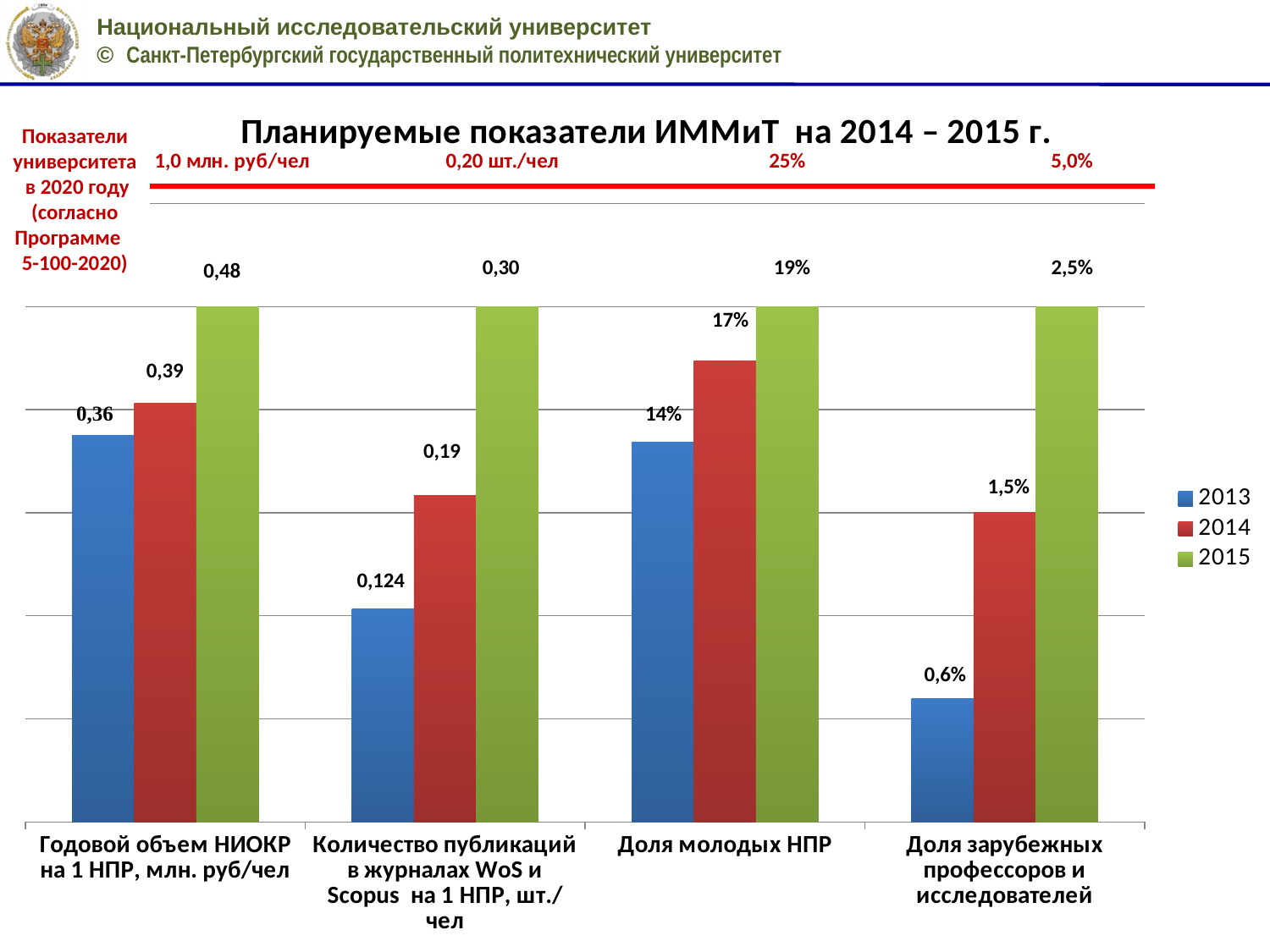

### Chart: Планируемые показатели ИММиТ  на 2014 – 2015 г.

| Category |  |  |  |
|---|---|---|---|
| Годовой объем НИОКР на 1 НПР, млн. руб/чел | 0.7500000000000001 | 0.8125000000000001 | 1.0 |
| Количество публикаций в журналах WoS и Scopus  на 1 НПР, шт./чел | 0.41333333333333333 | 0.6333333333333335 | 1.0 |
| Доля молодых НПР | 0.7368421052631581 | 0.8947368421052632 | 1.0 |
| Доля зарубежных профессоров и исследователей | 0.24000000000000002 | 0.6000000000000001 | 1.0 |
Показатели университета  в 2020 году (согласно Программе    5-100-2020)